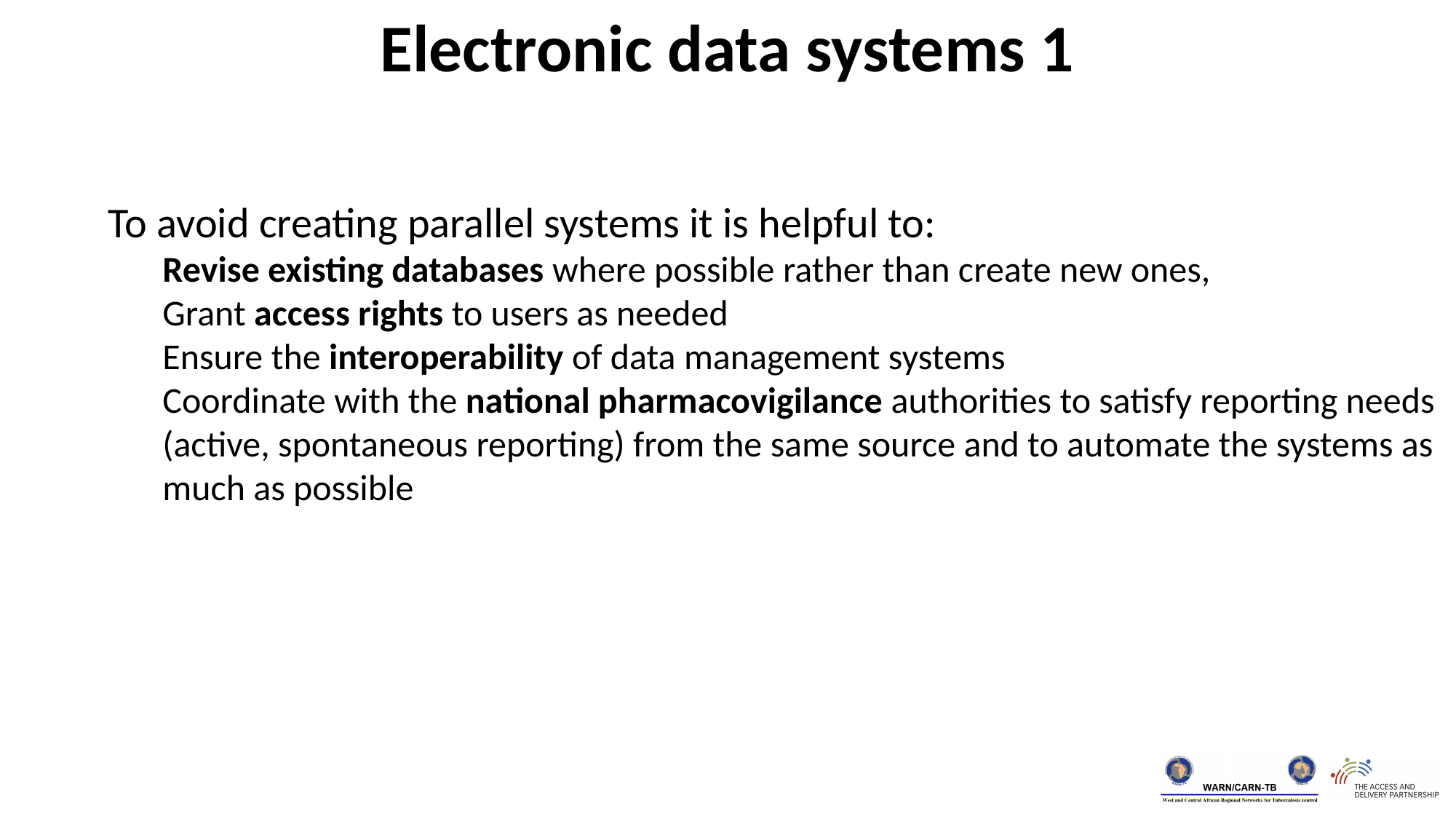

Electronic data systems 1
To avoid creating parallel systems it is helpful to:
Revise existing databases where possible rather than create new ones,
Grant access rights to users as needed
Ensure the interoperability of data management systems
Coordinate with the national pharmacovigilance authorities to satisfy reporting needs (active, spontaneous reporting) from the same source and to automate the systems as much as possible